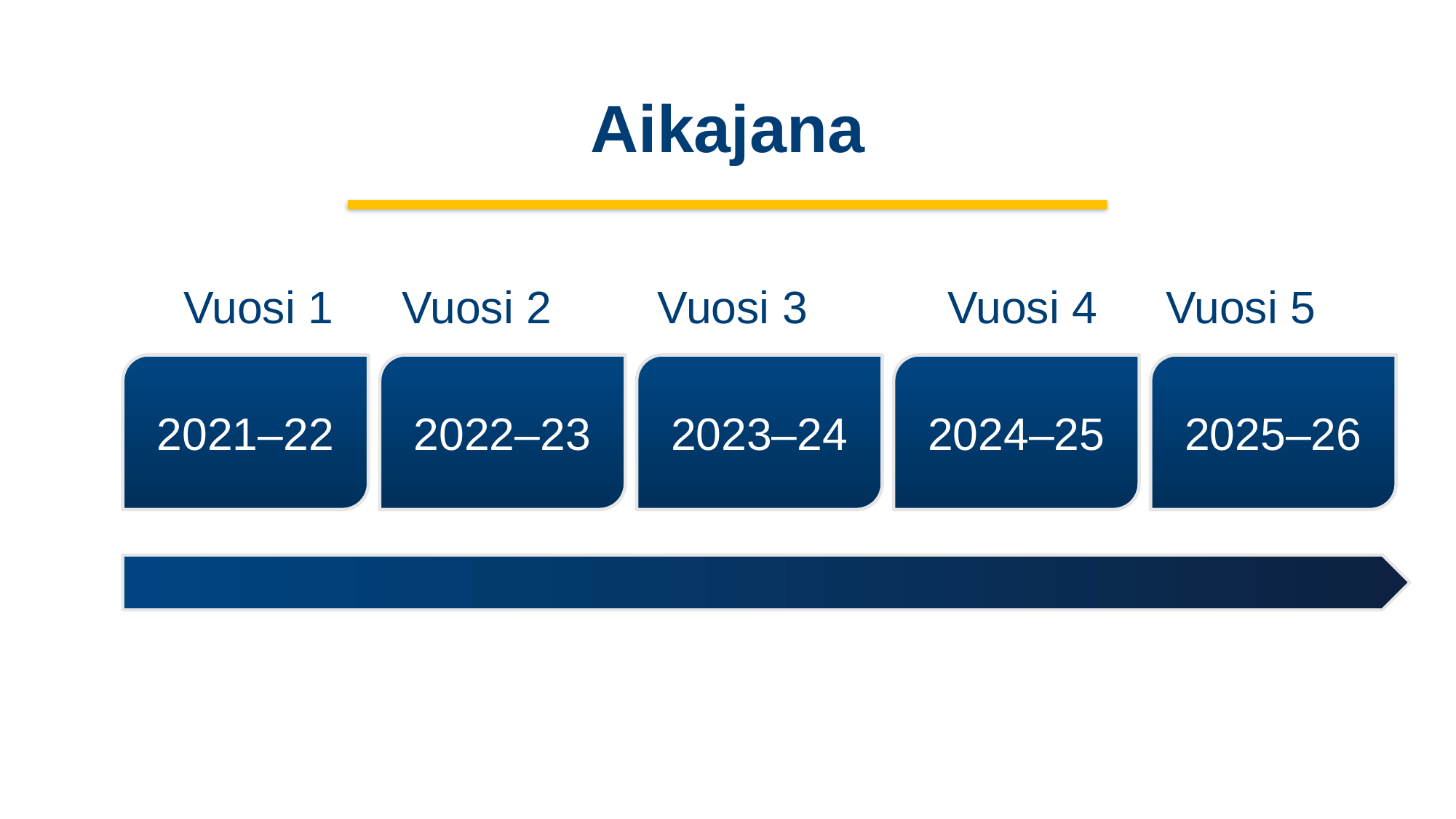

# Aikajana
Vuosi 1	Vuosi 2 	   Vuosi 3 		Vuosi 4 	Vuosi 5
2021–22
2022–23
2023–24
2024–25
2025–26